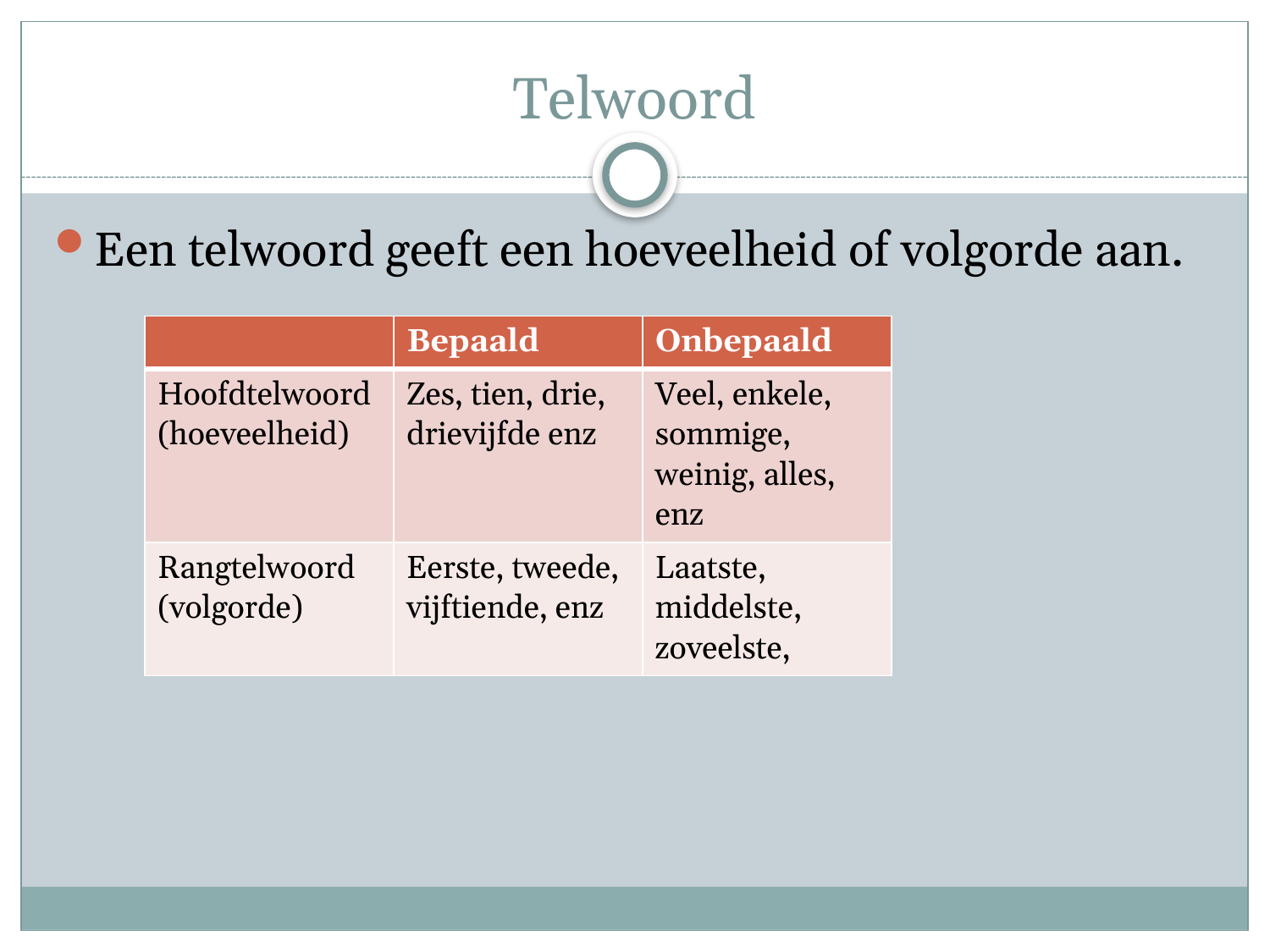

# Telwoord
Een telwoord geeft een hoeveelheid of volgorde aan.

|  | Bepaald | Onbepaald |
| --- | --- | --- |
| Hoofdtelwoord (hoeveelheid) | Zes, tien, drie, drievijfde enz | Veel, enkele, sommige, weinig, alles, enz |
| Rangtelwoord (volgorde) | Eerste, tweede, vijftiende, enz | Laatste, middelste, zoveelste, |